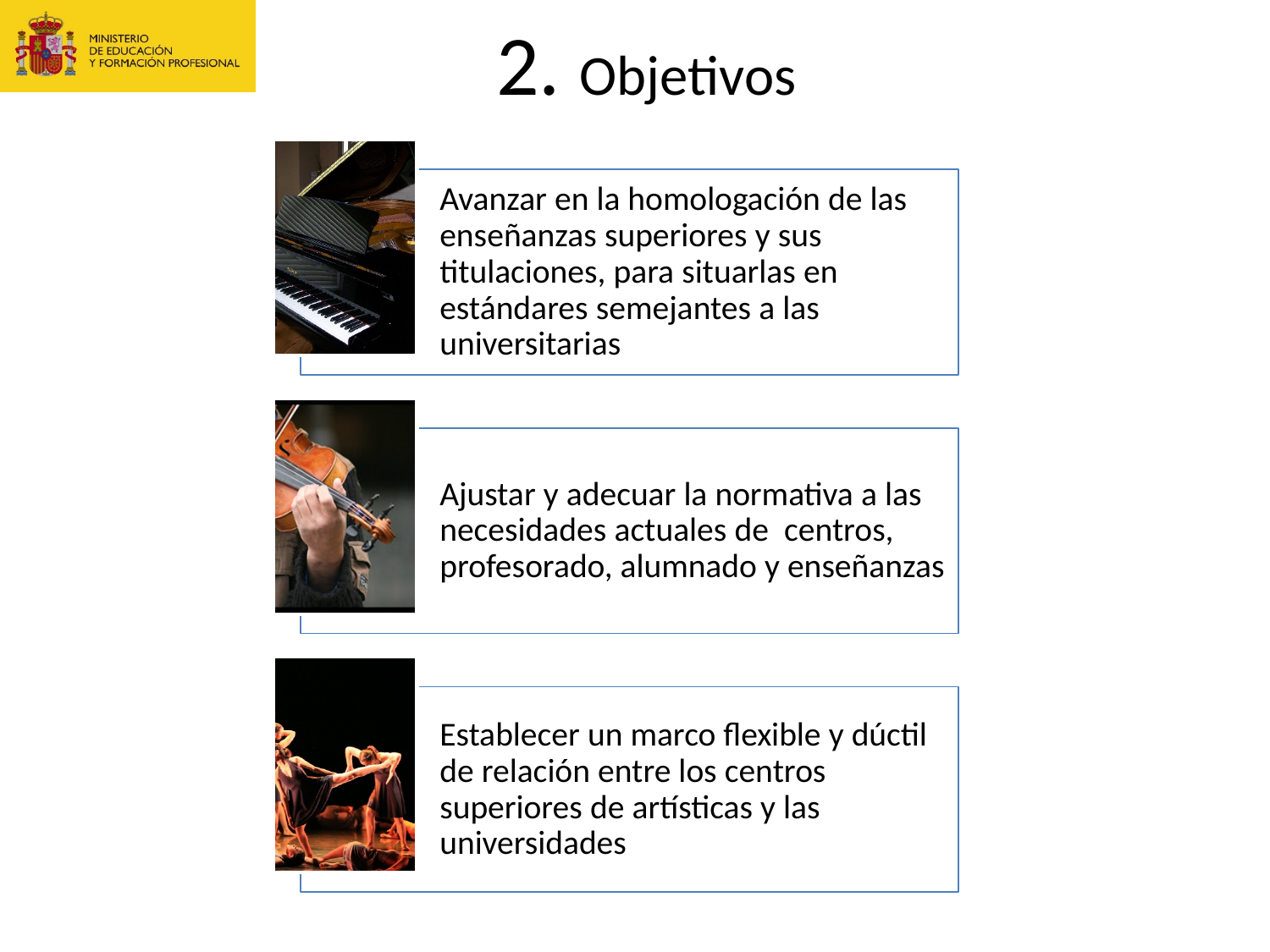

# 2. Objetivos
Avanzar en la homologación de las enseñanzas superiores y sus titulaciones, para situarlas en estándares semejantes a las universitarias
Ajustar y adecuar la normativa a las necesidades actuales de  centros, profesorado, alumnado y enseñanzas
Establecer un marco flexible y dúctil de relación entre los centros superiores de artísticas y las universidades